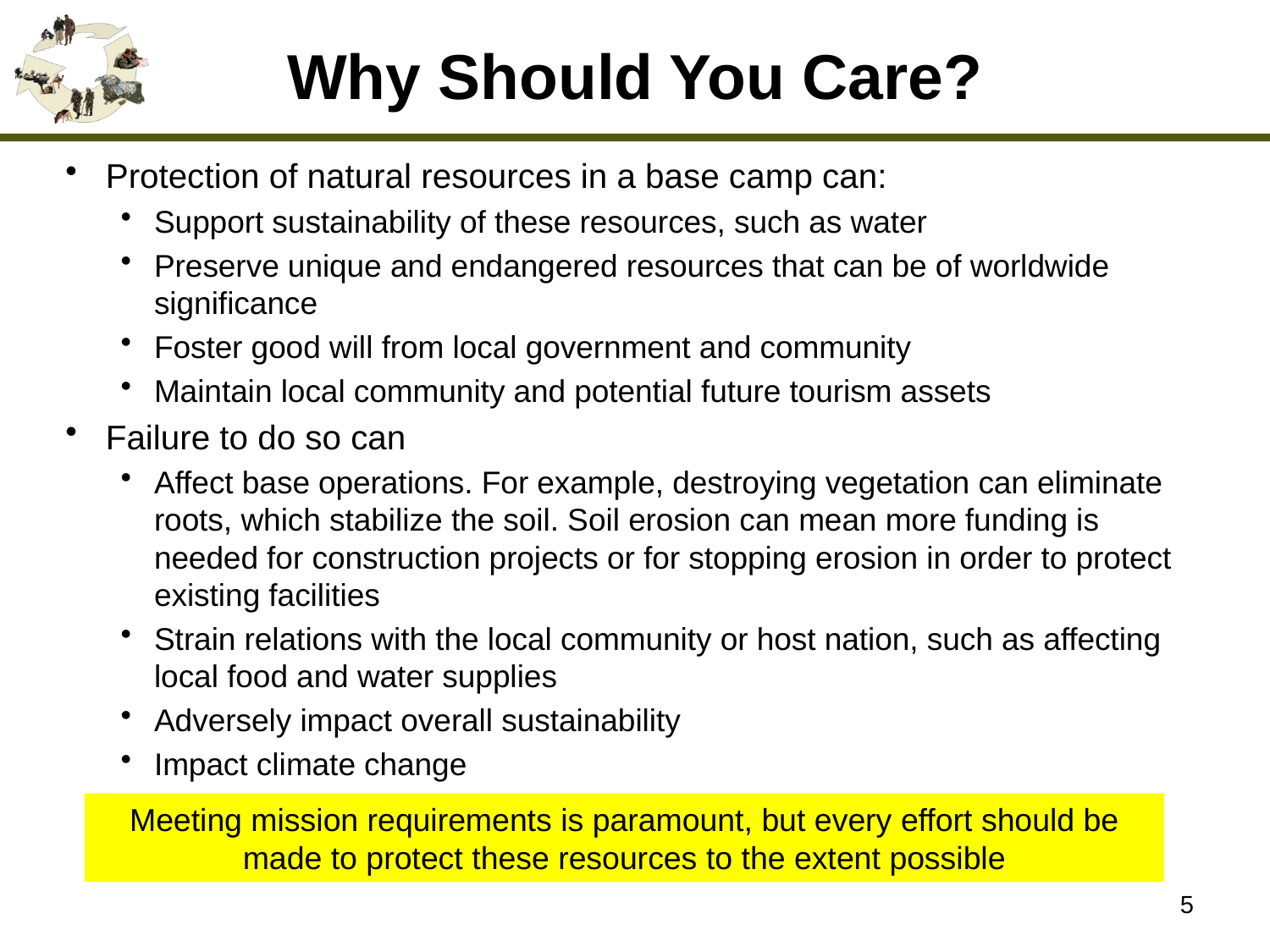

# Why Should You Care?
Protection of natural resources in a base camp can:
Support sustainability of these resources, such as water
Preserve unique and endangered resources that can be of worldwide significance
Foster good will from local government and community
Maintain local community and potential future tourism assets
Failure to do so can
Affect base operations. For example, destroying vegetation can eliminate roots, which stabilize the soil. Soil erosion can mean more funding is needed for construction projects or for stopping erosion in order to protect existing facilities
Strain relations with the local community or host nation, such as affecting local food and water supplies
Adversely impact overall sustainability
Impact climate change

Meeting mission requirements is paramount, but every effort should be made to protect these resources to the extent possible
5